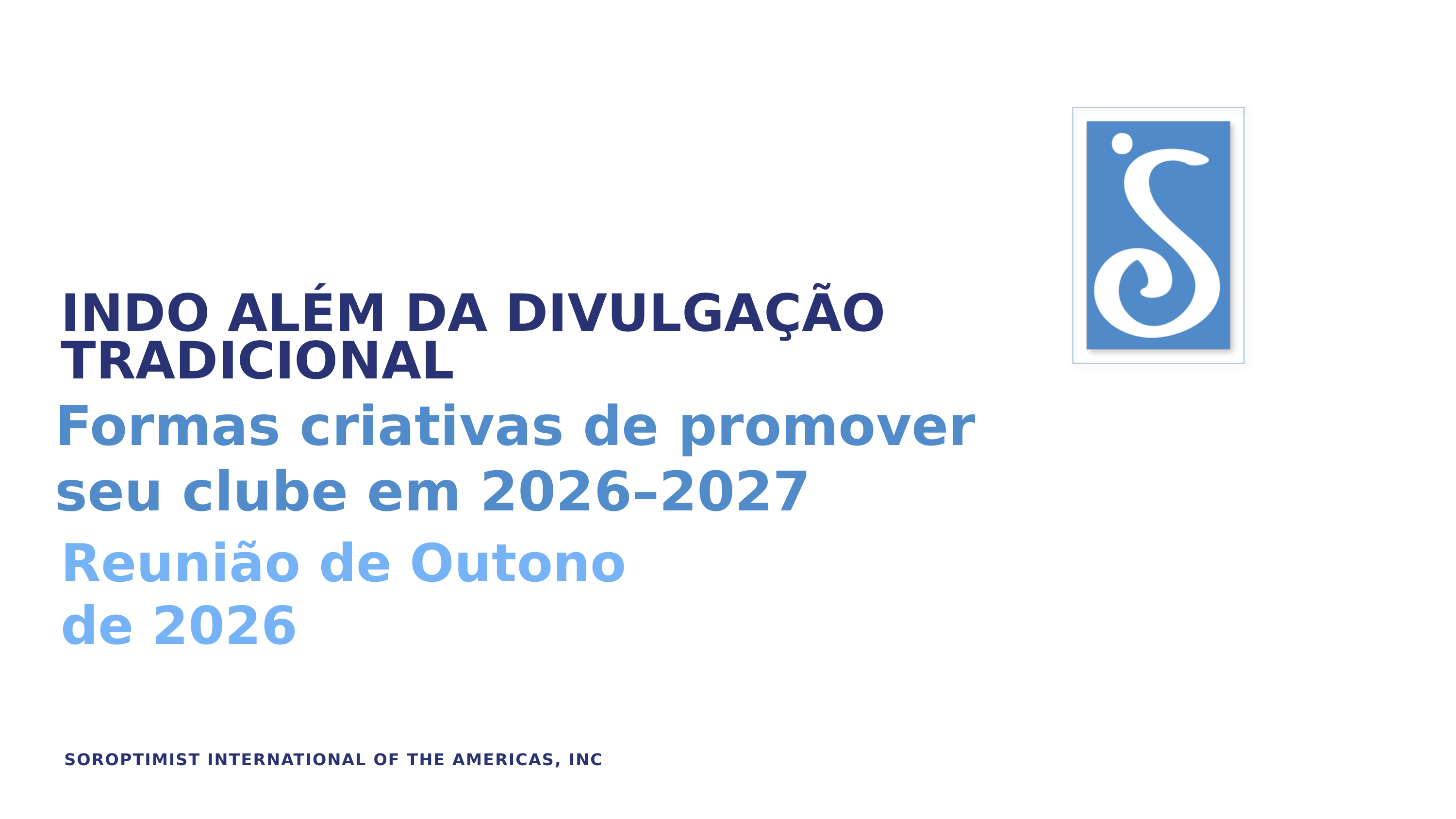

INDO ALÉM DA DIVULGAÇÃO TRADICIONAL

Formas criativas de promover seu clube em 2026–2027
Reunião de Outono de 2026
SOROPTIMIST INTERNATIONAL OF THE AMERICAS, INC